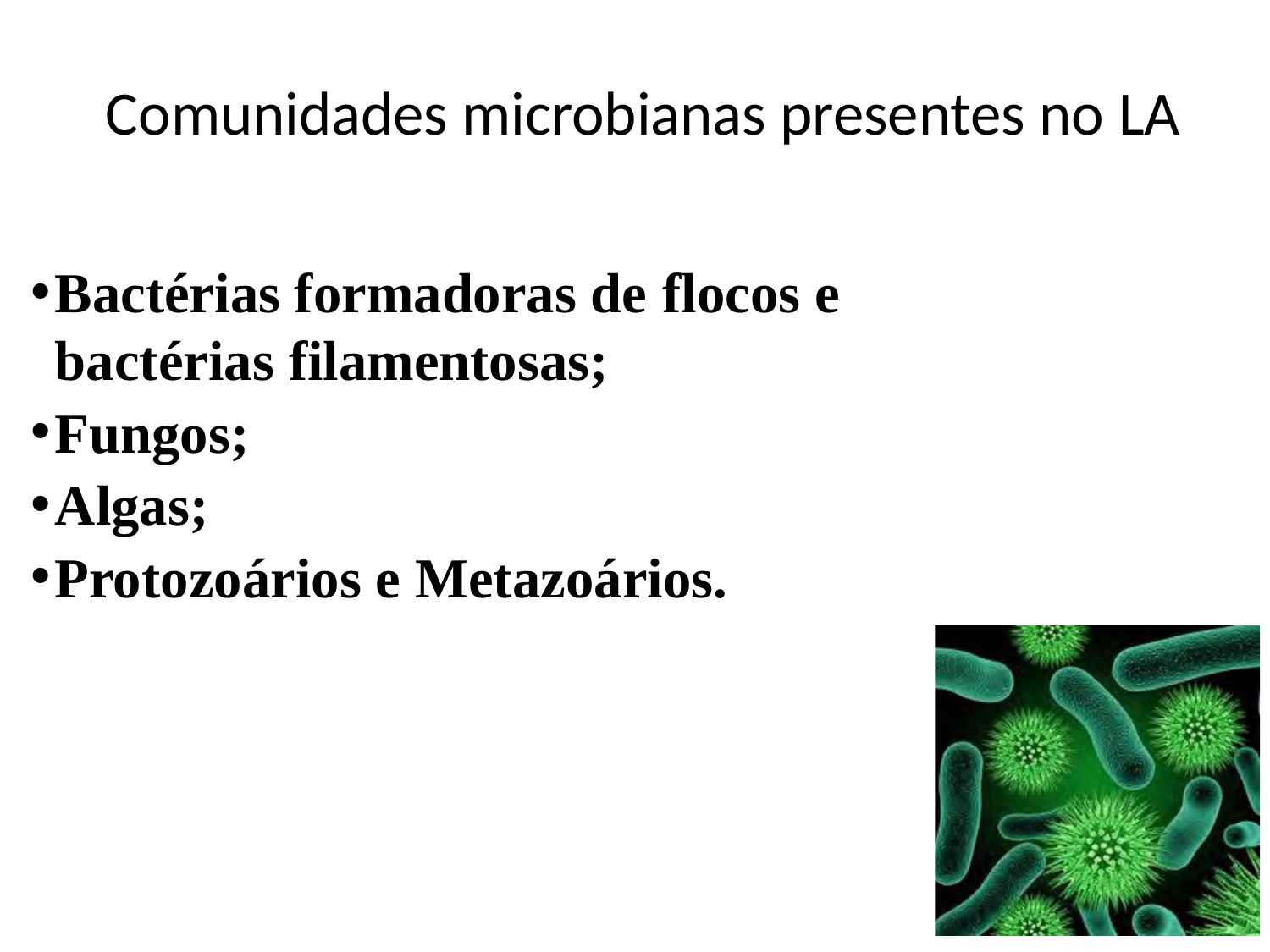

# Comunidades microbianas presentes no LA
Bactérias formadoras de flocos e bactérias filamentosas;
Fungos;
Algas;
Protozoários e Metazoários.